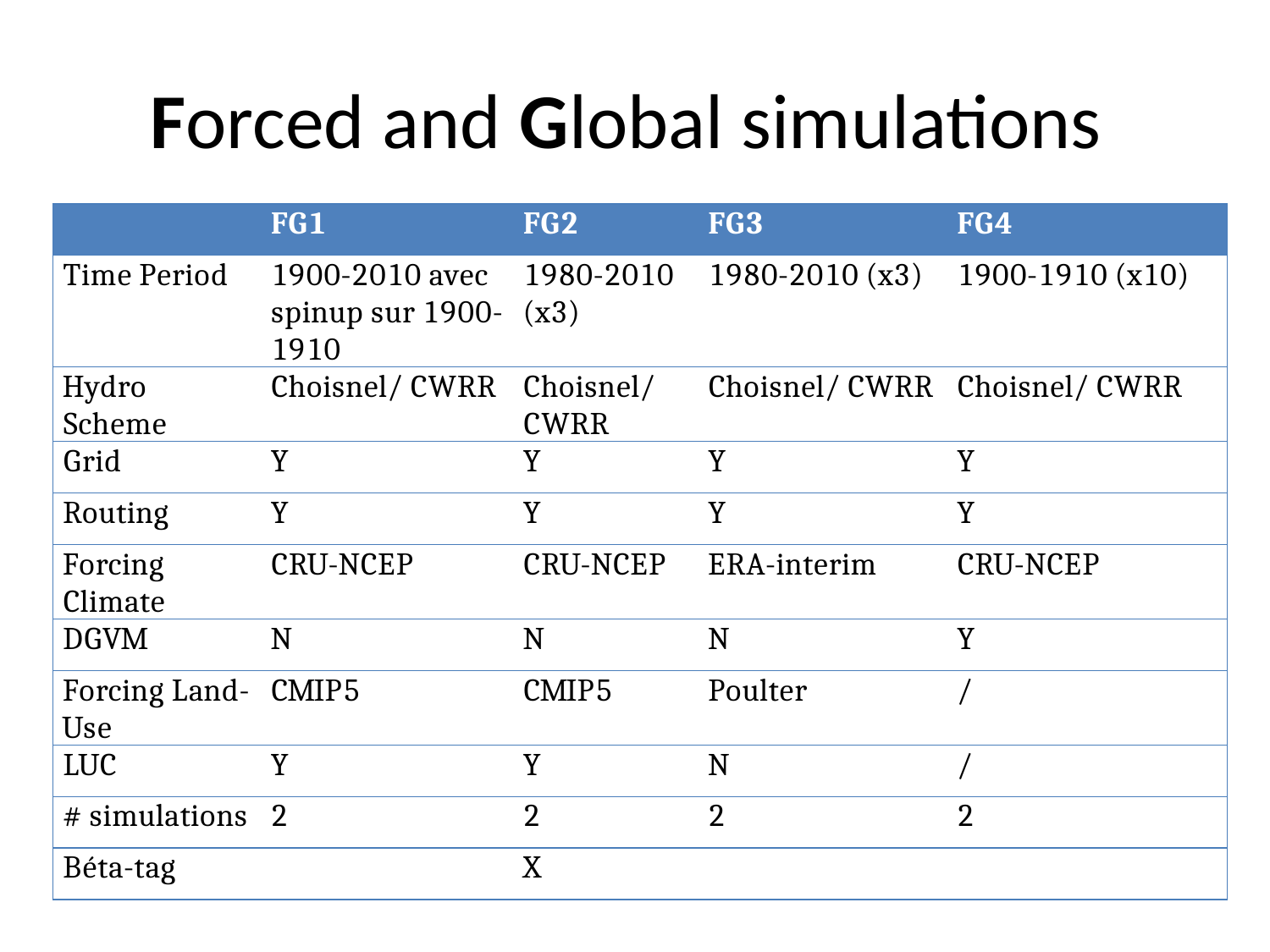

# Forced and Global simulations
|  | FG1 | FG2 | FG3 | FG4 |
| --- | --- | --- | --- | --- |
| Time Period | 1900-2010 avec spinup sur 1900-1910 | 1980-2010 (x3) | 1980-2010 (x3) | 1900-1910 (x10) |
| Hydro Scheme | Choisnel/ CWRR | Choisnel/ CWRR | Choisnel/ CWRR | Choisnel/ CWRR |
| Grid | Y | Y | Y | Y |
| Routing | Y | Y | Y | Y |
| Forcing Climate | CRU-NCEP | CRU-NCEP | ERA-interim | CRU-NCEP |
| DGVM | N | N | N | Y |
| Forcing Land-Use | CMIP5 | CMIP5 | Poulter | / |
| LUC | Y | Y | N | / |
| # simulations | 2 | 2 | 2 | 2 |
| Béta-tag |  | X |  |  |